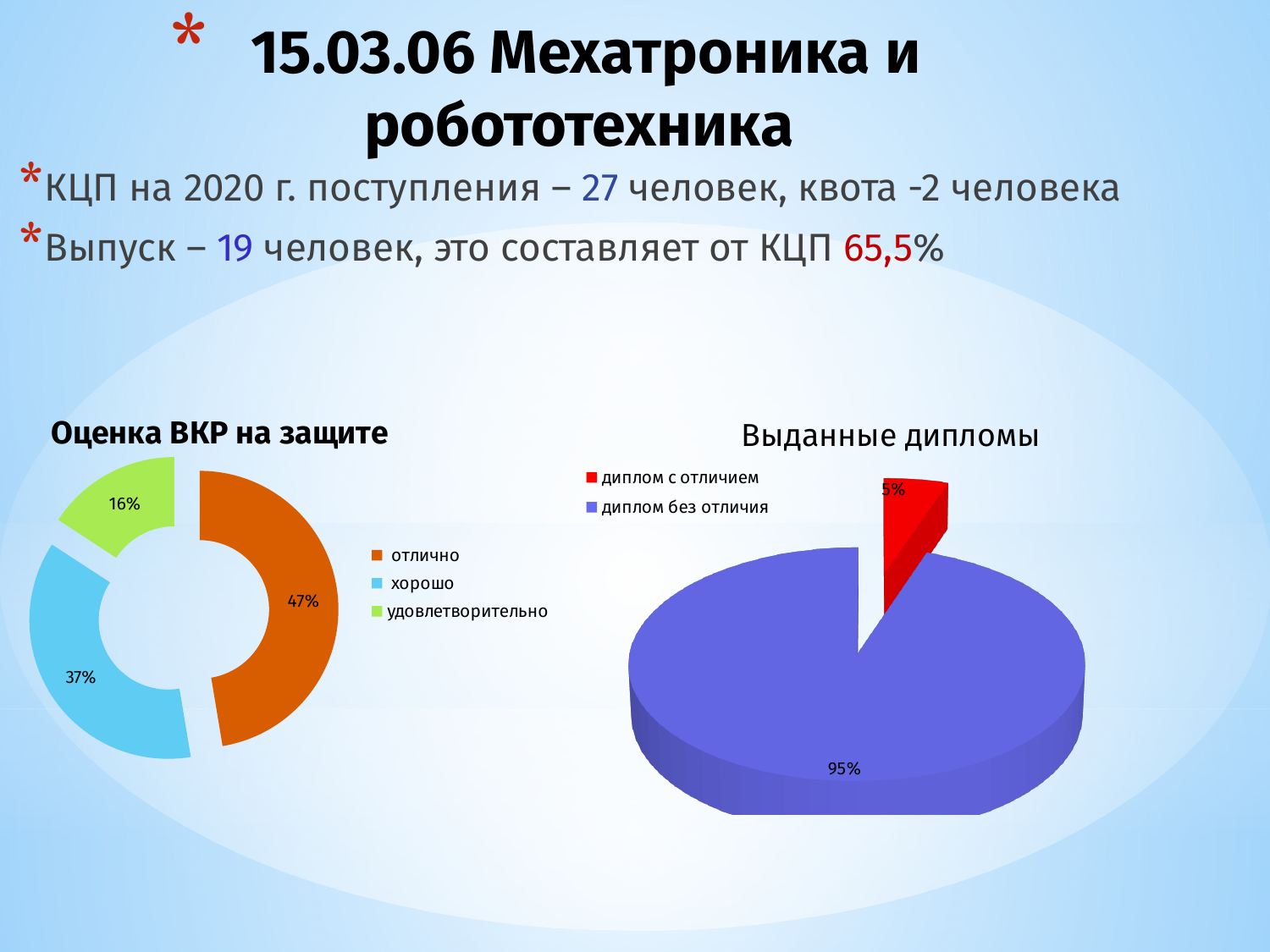

# 15.03.06 Мехатроника и робототехника
КЦП на 2020 г. поступления – 27 человек, квота -2 человека
Выпуск – 19 человек, это составляет от КЦП 65,5%

### Chart: Оценка ВКР на защите

| Category |  |
|---|---|
|  отлично | 0.47368421052631576 |
|  хорошо | 0.3684210526315789 |
| удовлетворительно | 0.15789473684210525 |

[unsupported chart]